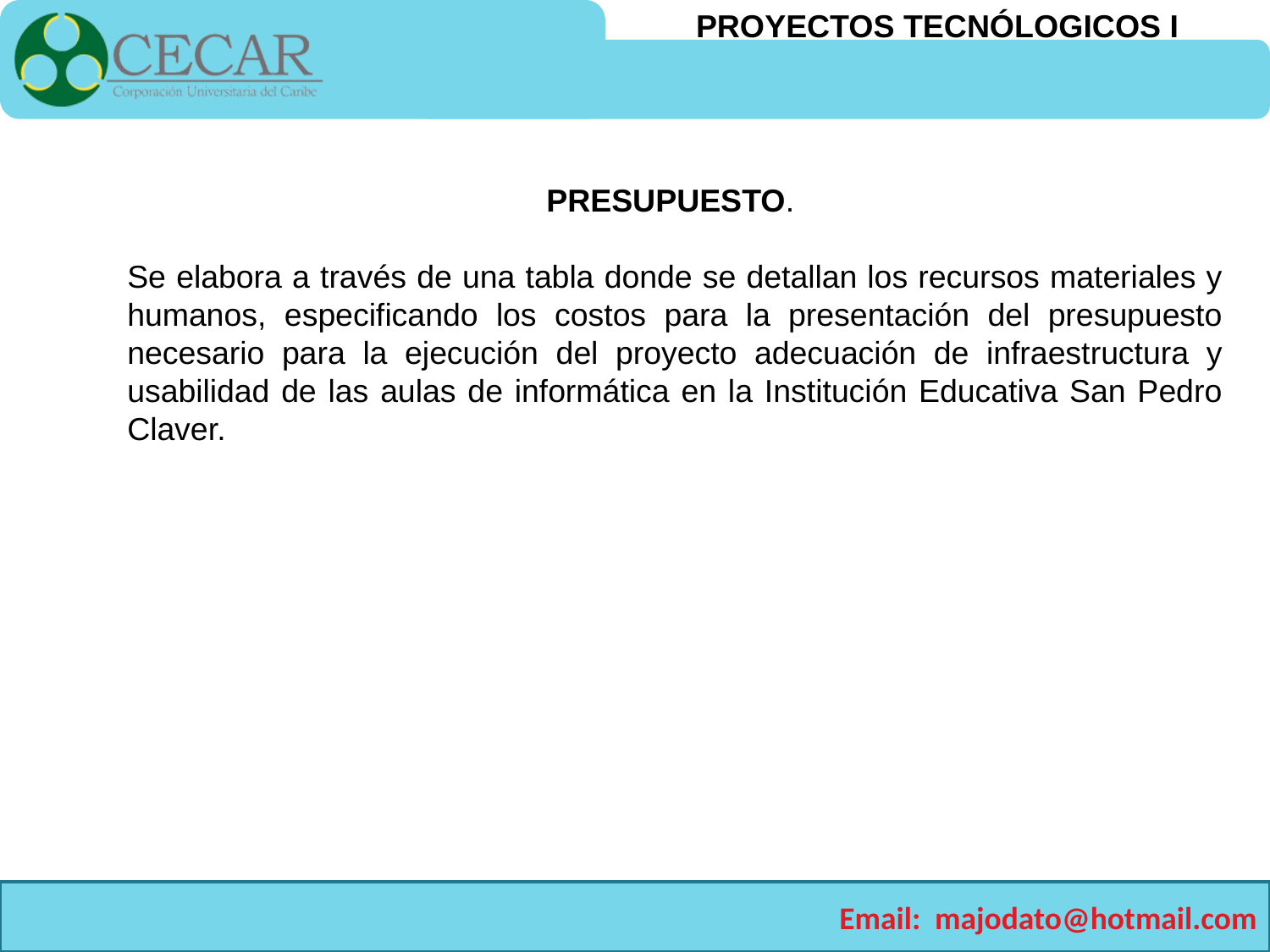

PRESUPUESTO.

Se elabora a través de una tabla donde se detallan los recursos materiales y humanos, especificando los costos para la presentación del presupuesto necesario para la ejecución del proyecto adecuación de infraestructura y usabilidad de las aulas de informática en la Institución Educativa San Pedro Claver.